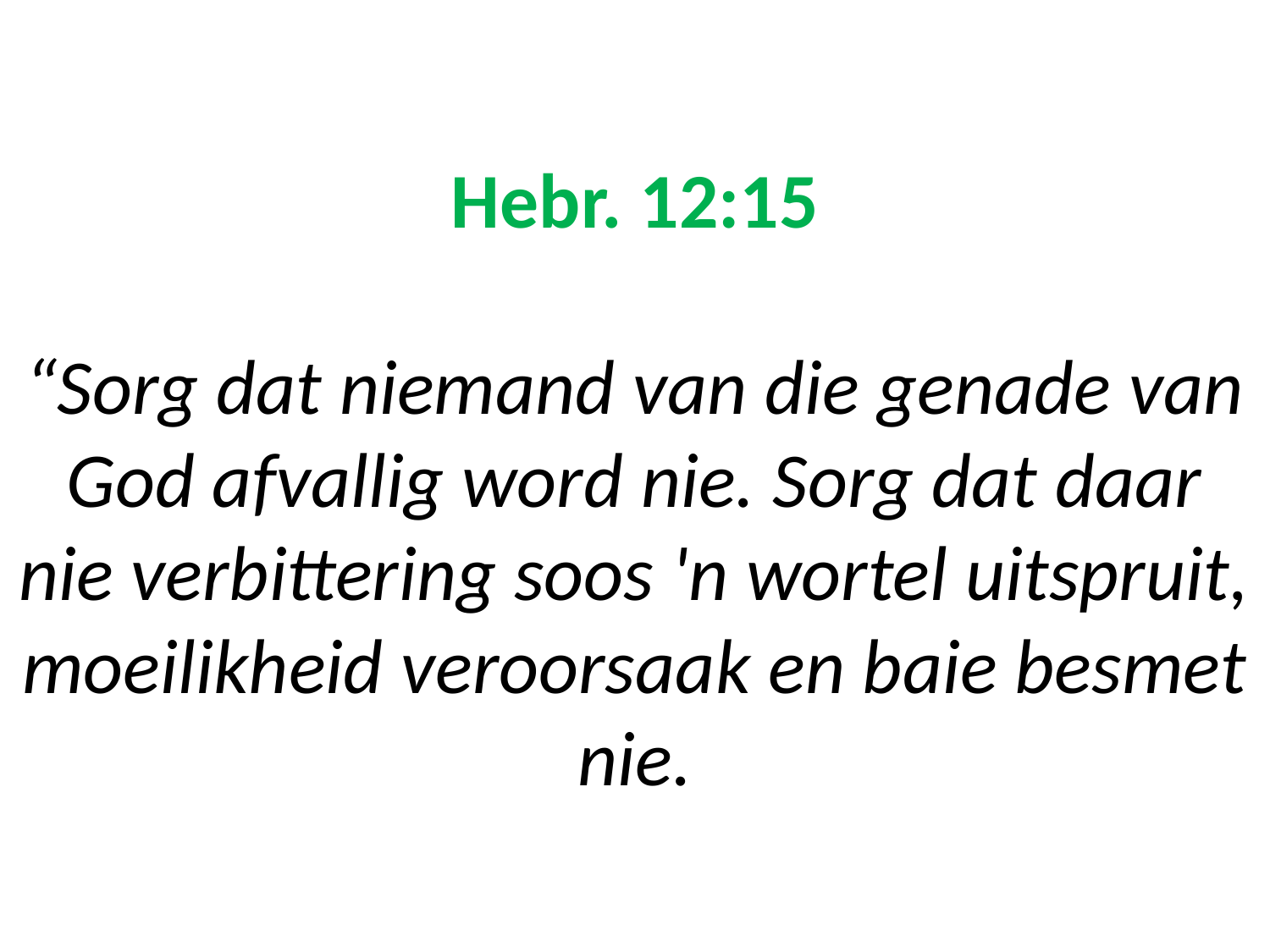

# Hebr. 12:15 “Sorg dat niemand van die genade van God afvallig word nie. Sorg dat daar nie verbittering soos 'n wortel uitspruit, moeilikheid veroorsaak en baie besmet nie.